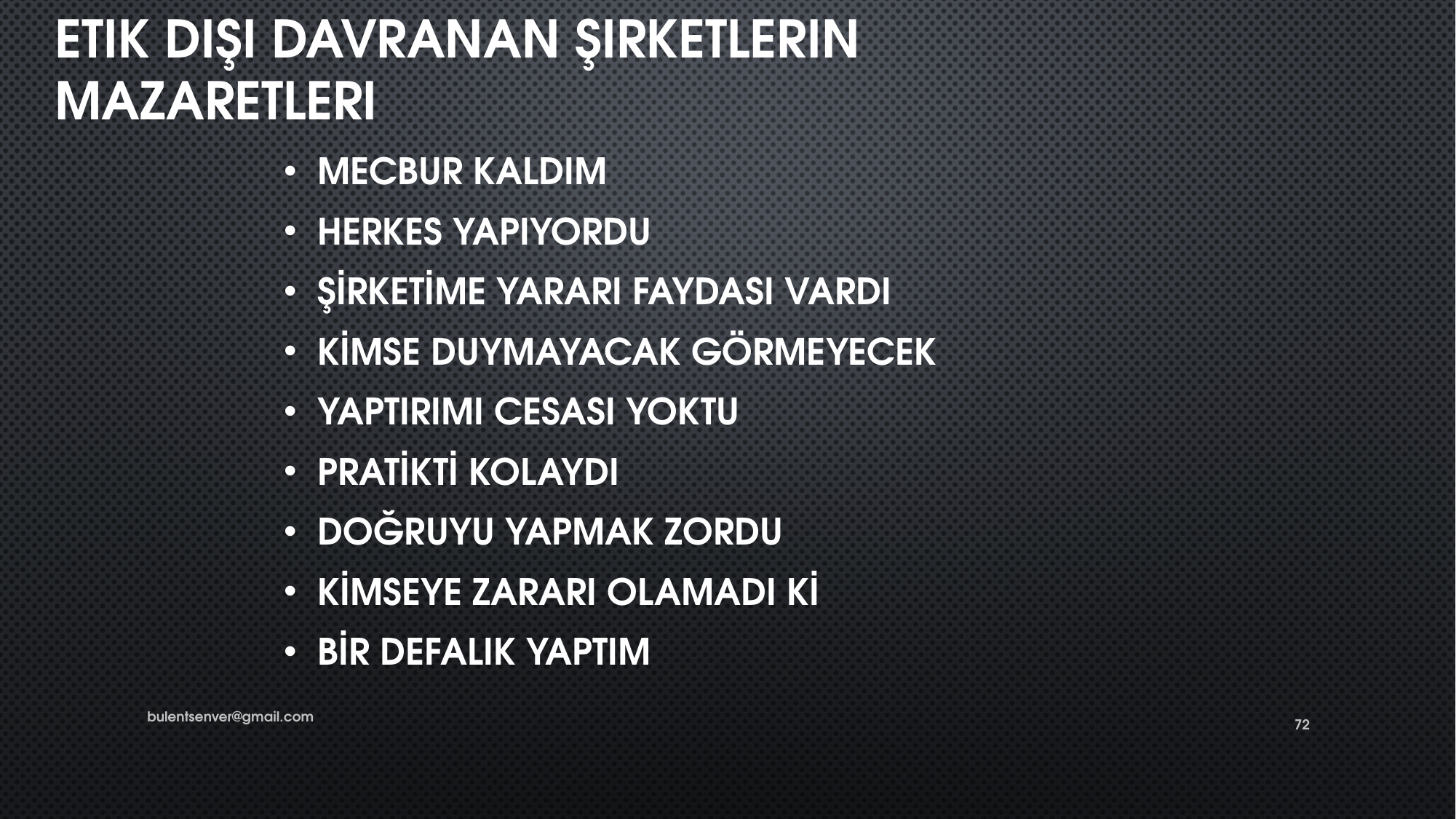

# Etik Dışı Davranan Şirketlerin Mazaretleri
Mecbur kaldım
Herkes yapıyordu
Şİrketİme yararı faydası vardı
Kİmse duymayacak görmeyecek
Yaptırımı cesası yoktu
Pratİktİ kolaydı
Doğruyu yapmak zordu
Kİmseye zararı olamadı kİ
Bİr defalık yaptım
bulentsenver@gmail.com

72